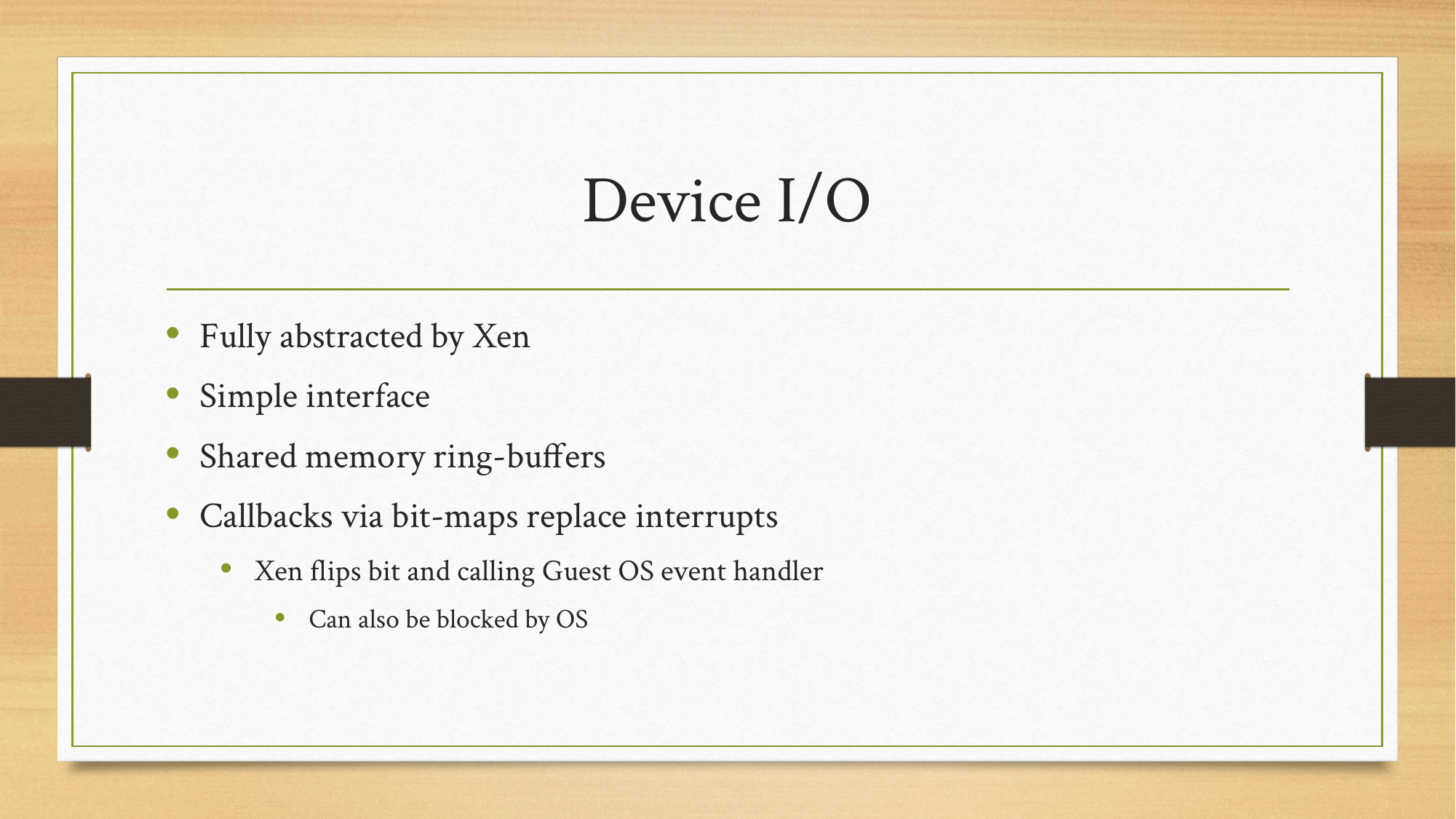

# Device I/O
Fully abstracted by Xen
Simple interface
Shared memory ring-buffers
Callbacks via bit-maps replace interrupts
Xen flips bit and calling Guest OS event handler
Can also be blocked by OS